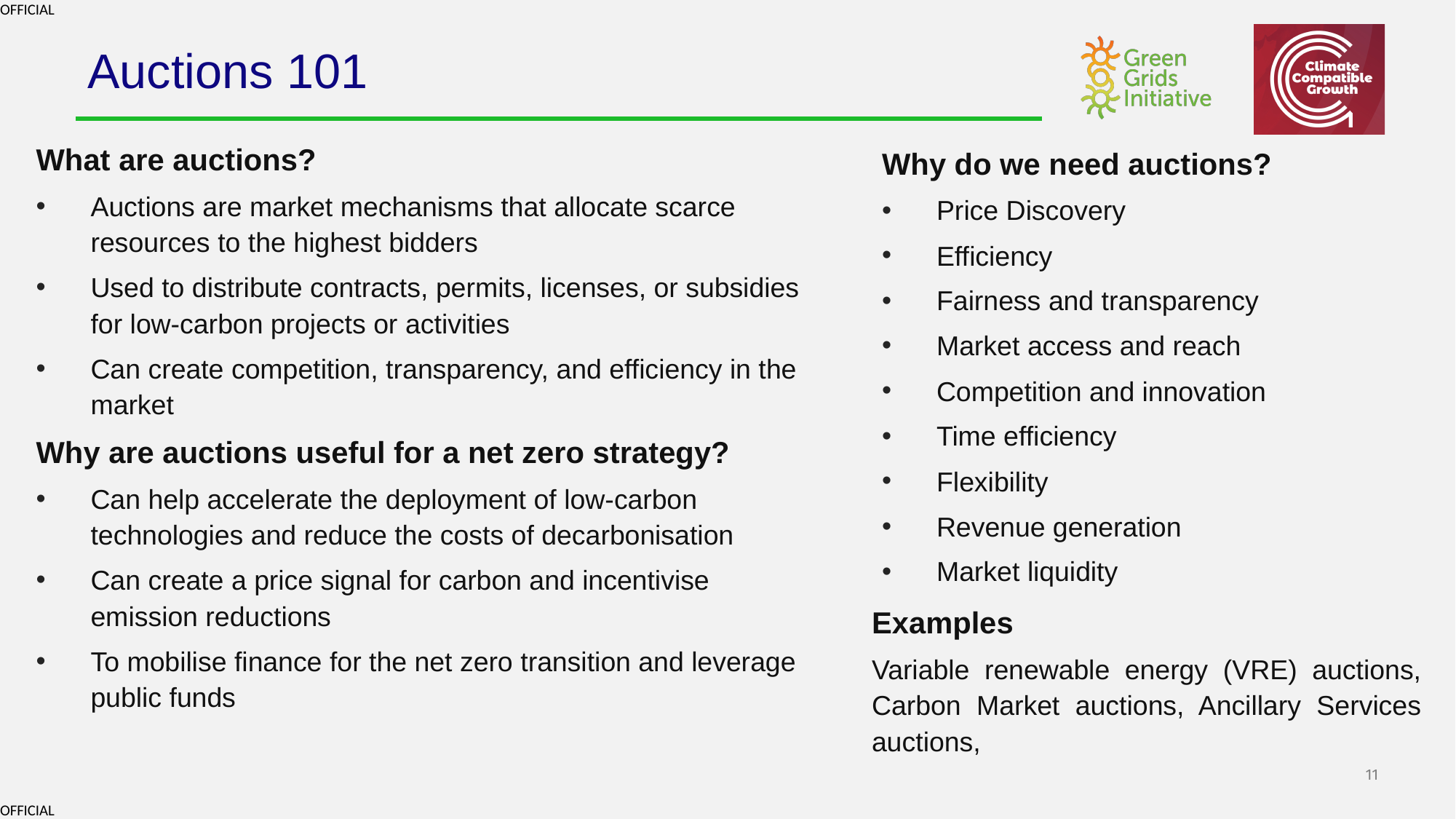

# Auctions 101
What are auctions?
Auctions are market mechanisms that allocate scarce resources to the highest bidders
Used to distribute contracts, permits, licenses, or subsidies for low-carbon projects or activities
Can create competition, transparency, and efficiency in the market
Why are auctions useful for a net zero strategy?
Can help accelerate the deployment of low-carbon technologies and reduce the costs of decarbonisation
Can create a price signal for carbon and incentivise emission reductions
To mobilise finance for the net zero transition and leverage public funds

Why do we need auctions?
Price Discovery
Efficiency
Fairness and transparency
Market access and reach
Competition and innovation
Time efficiency
Flexibility
Revenue generation
Market liquidity

Examples
Variable renewable energy (VRE) auctions, Carbon Market auctions, Ancillary Services auctions,